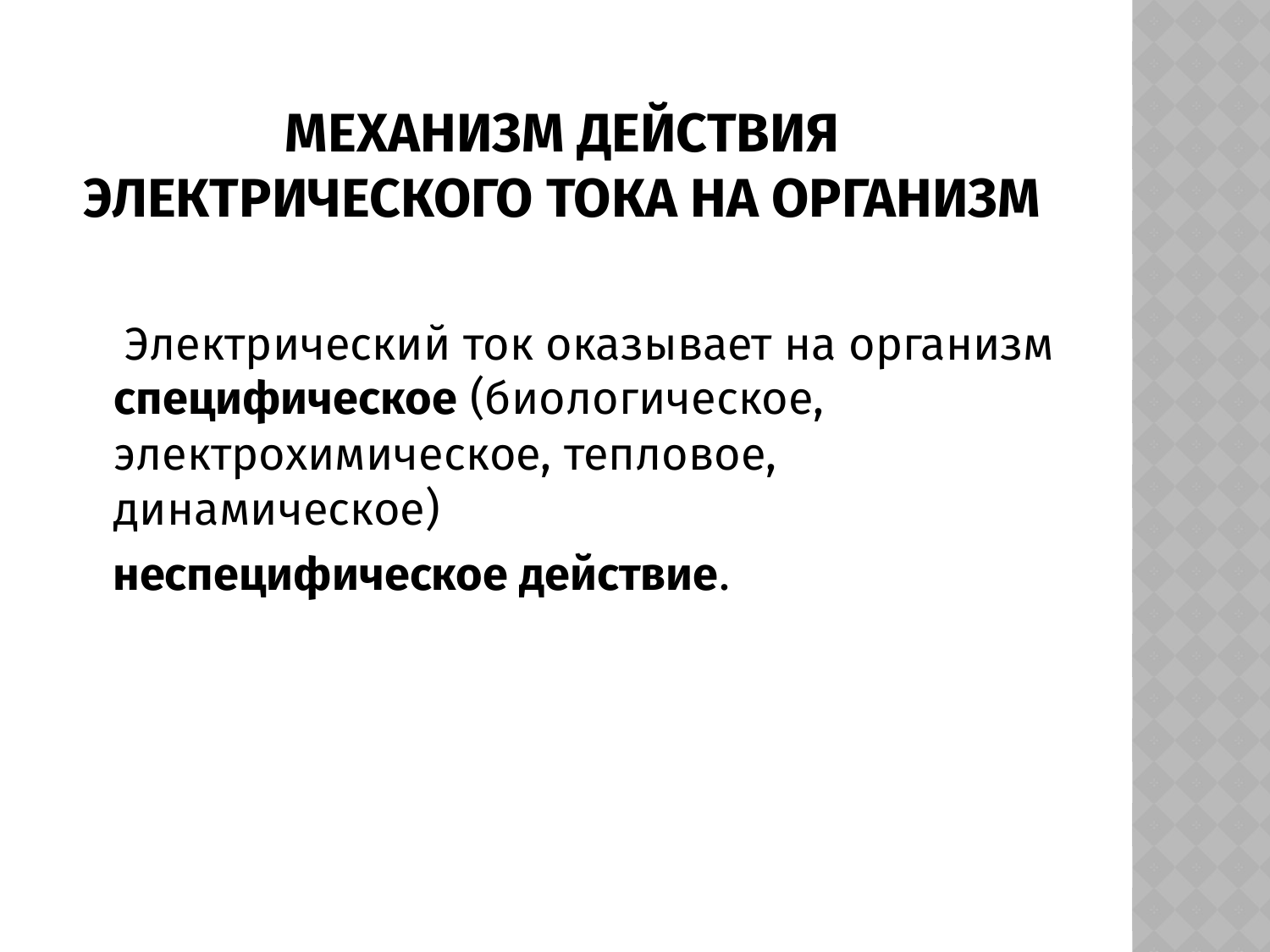

# Механизм действия электрического тока на организм
    Электрический ток оказывает на организм специфическое (биологическое, электрохимическое, тепловое, динамическое)
   неспецифическое действие.